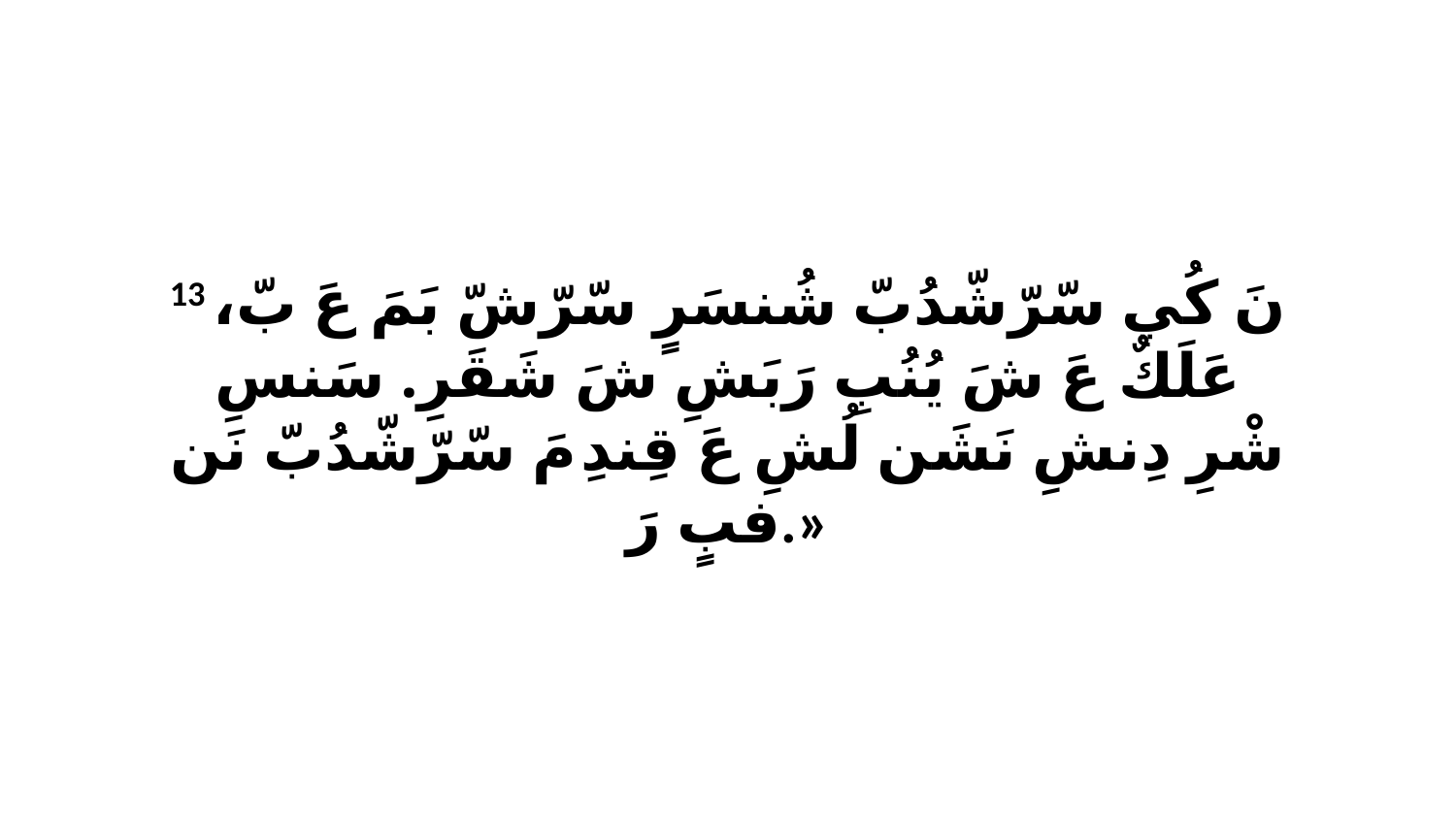

13 نَ كُي سّرّشّدُبّ شُنسَرٍ سّرّشّ بَمَ عَ بّ، عَلَكٌ عَ شَ يُنُبِ رَبَشِ شَ شَقَرِ. سَنسِ شْرِ دِنشِ نَشَن لُشِ عَ قِندِ مَ سّرّشّدُبّ نَن فبٍ رَ.»